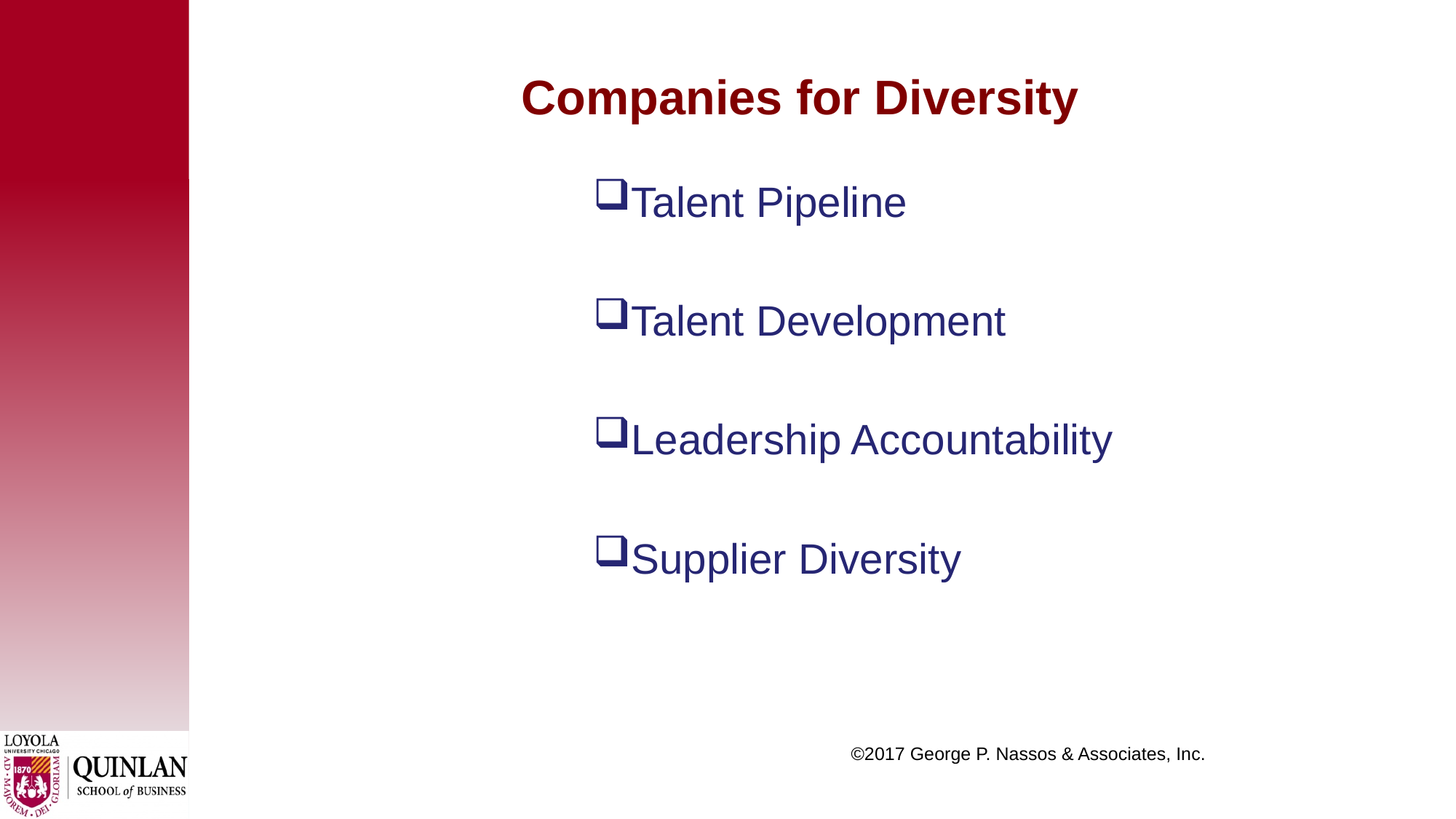

# Companies for Diversity
Talent Pipeline

Talent Development

Leadership Accountability

Supplier Diversity
 ©2017 George P. Nassos & Associates, Inc.